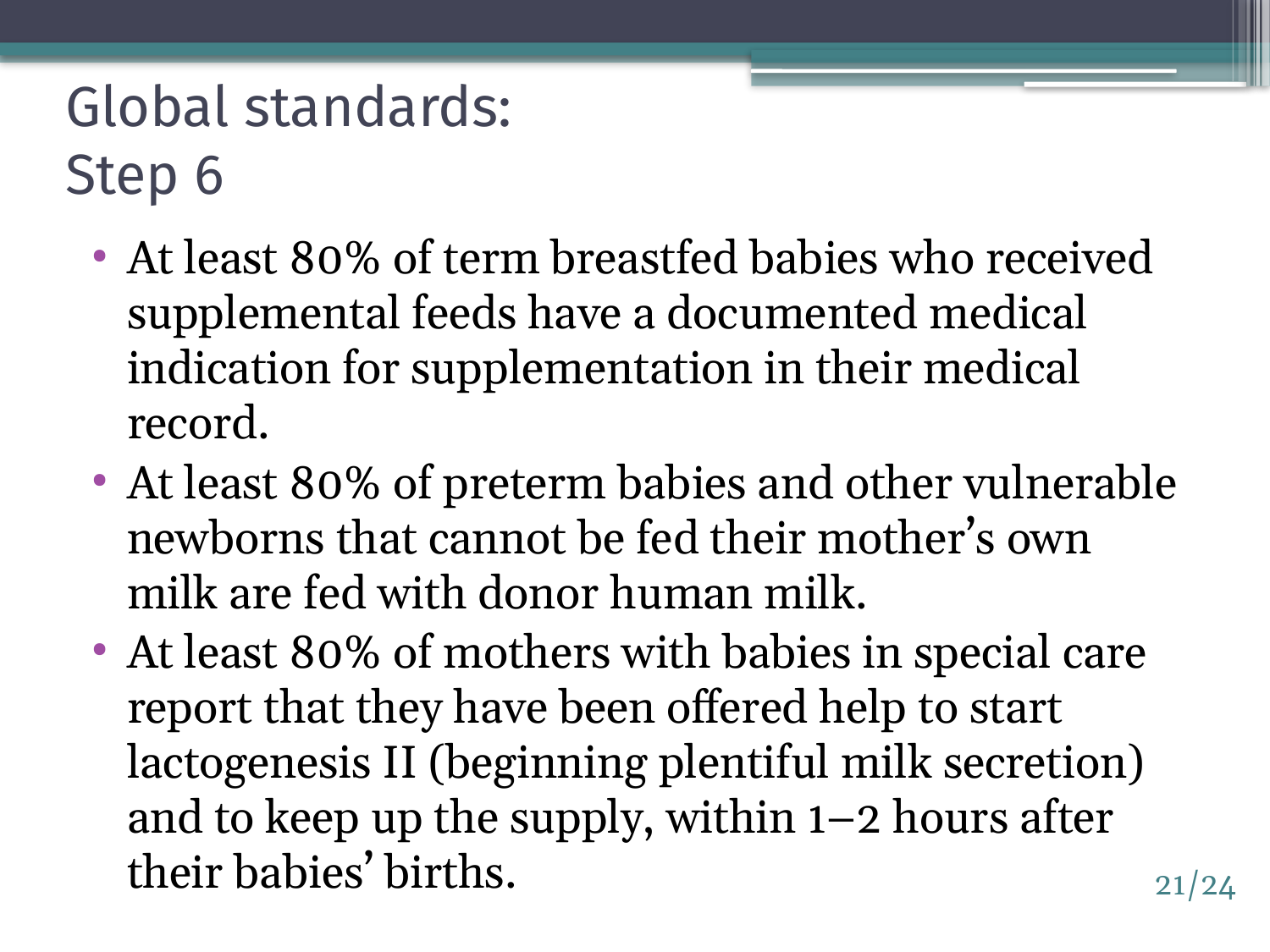

# Global standards: Step 6
At least 80% of term breastfed babies who received supplemental feeds have a documented medical indication for supplementation in their medical record.
At least 80% of preterm babies and other vulnerable newborns that cannot be fed their mother’s own milk are fed with donor human milk.
At least 80% of mothers with babies in special care report that they have been offered help to start lactogenesis II (beginning plentiful milk secretion) and to keep up the supply, within 1–2 hours after their babies’ births.

21/24